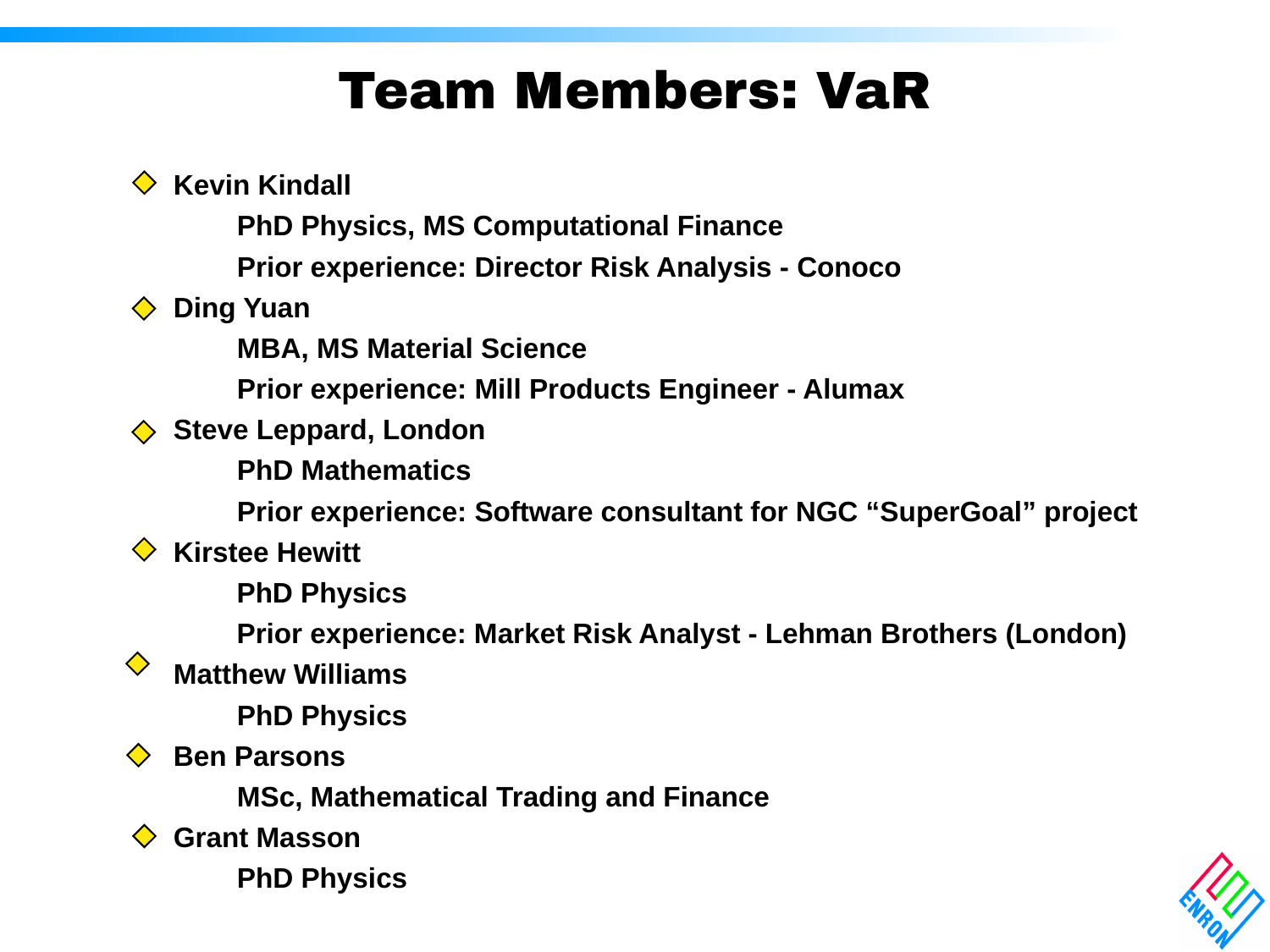

# Team Members: VaR
Kevin Kindall
PhD Physics, MS Computational Finance
Prior experience: Director Risk Analysis - Conoco
Ding Yuan
MBA, MS Material Science
Prior experience: Mill Products Engineer - Alumax
Steve Leppard, London
PhD Mathematics
Prior experience: Software consultant for NGC “SuperGoal” project
Kirstee Hewitt
	  PhD Physics
	  Prior experience: Market Risk Analyst - Lehman Brothers (London)
Matthew Williams
PhD Physics
Ben Parsons
MSc, Mathematical Trading and Finance
Grant Masson
PhD Physics